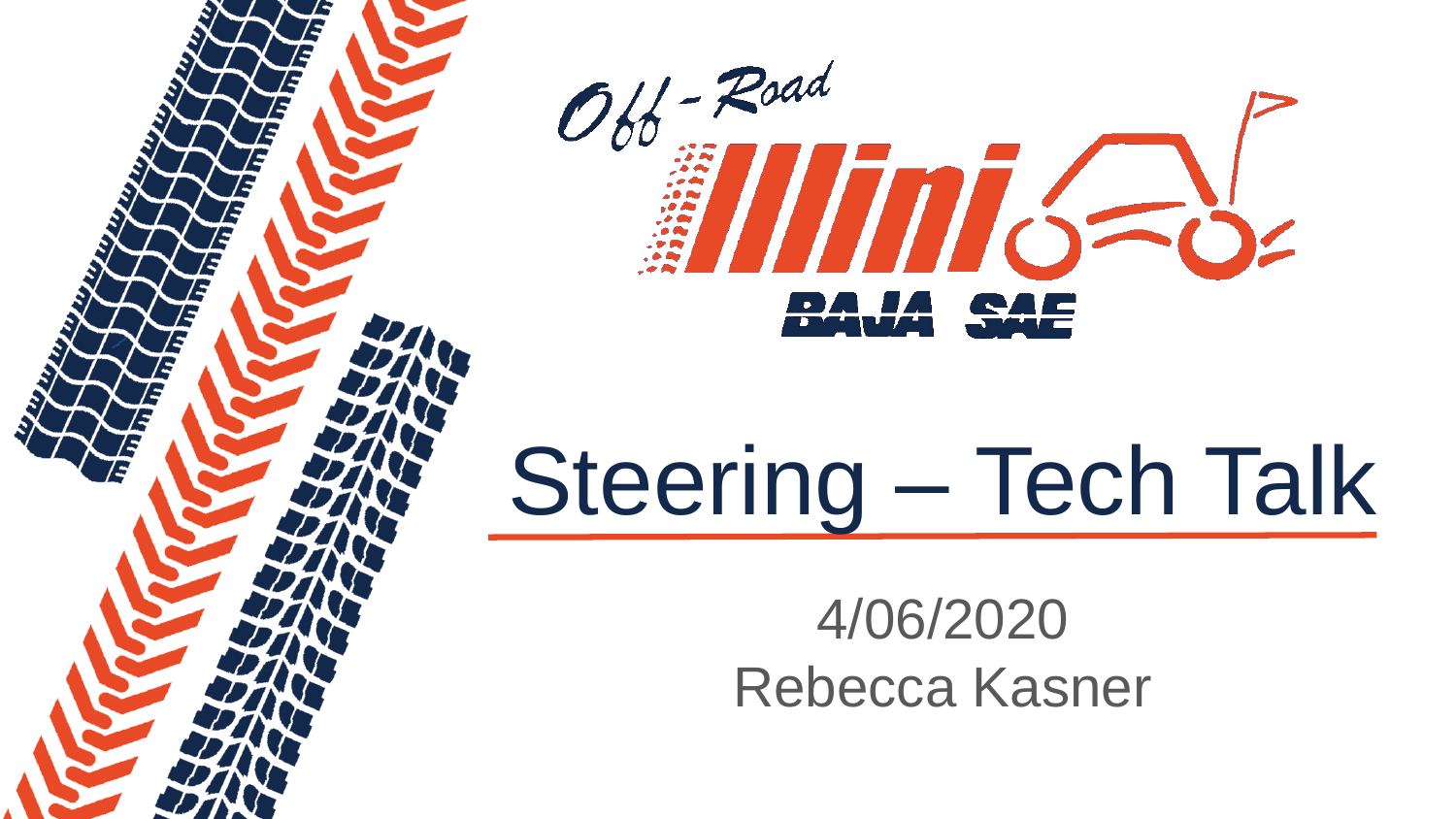

# Steering – Tech Talk
4/06/2020
Rebecca Kasner